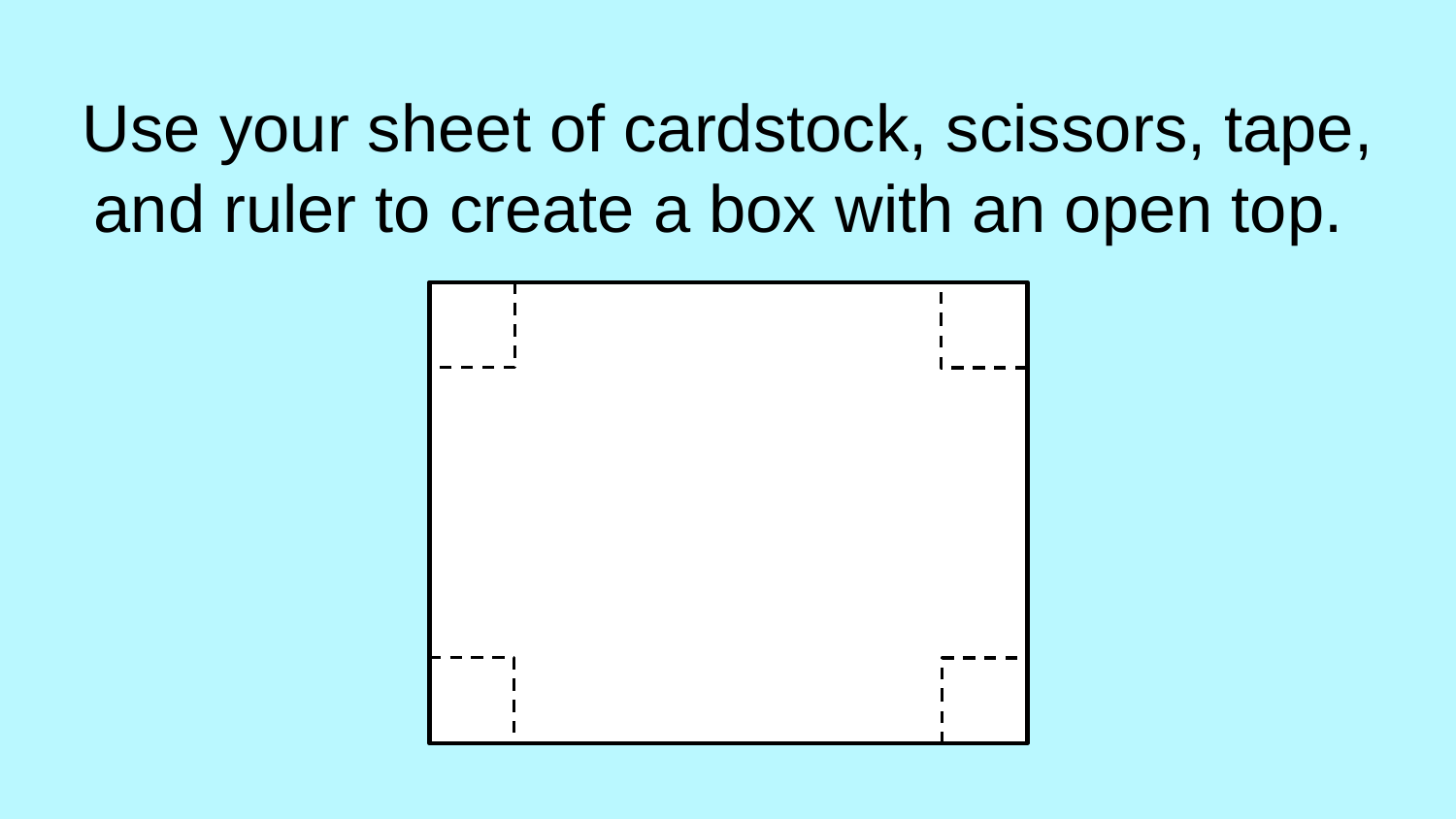

# Use your sheet of cardstock, scissors, tape, and ruler to create a box with an open top.